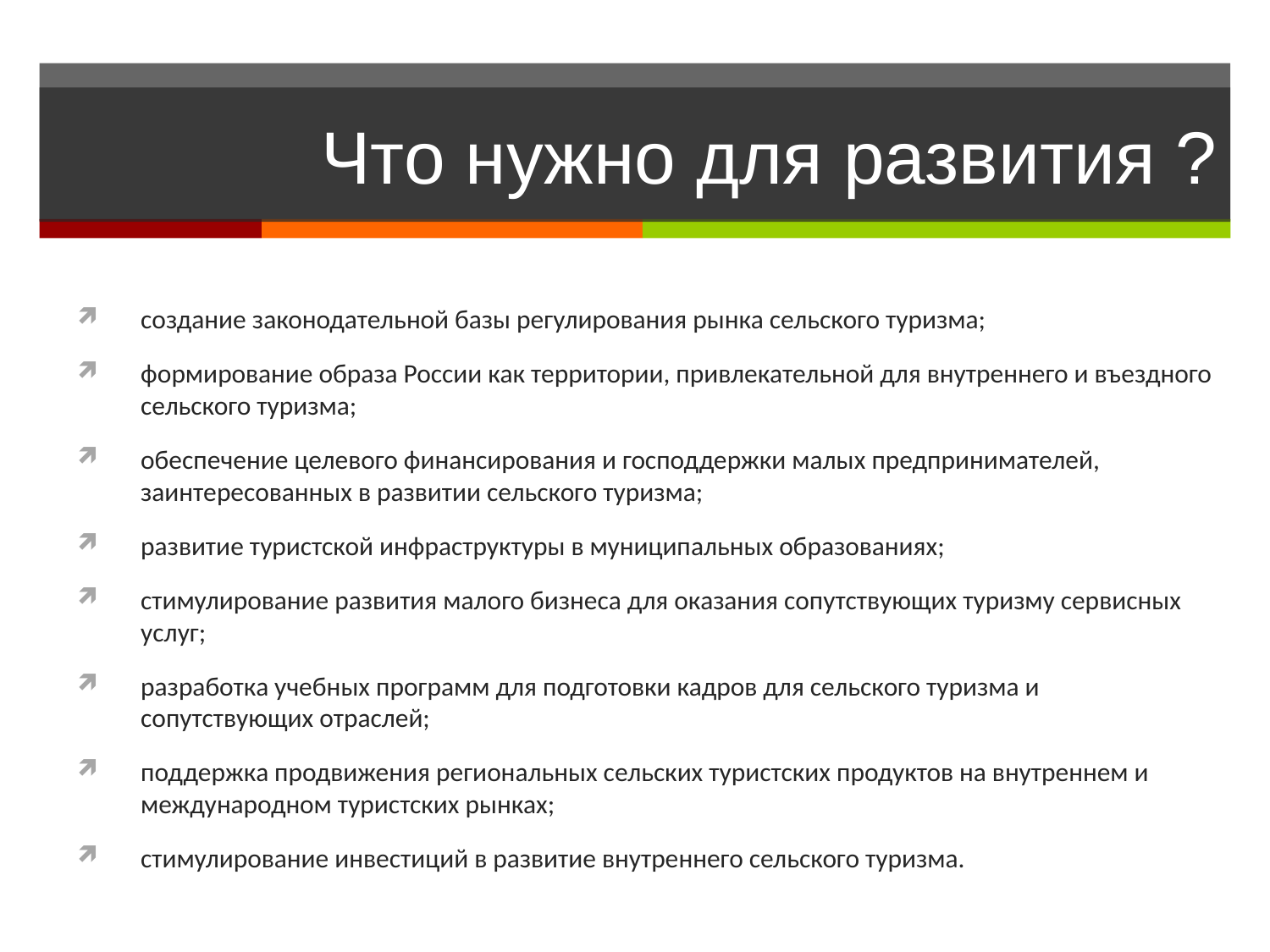

# Что нужно для развития ?
создание законодательной базы регулирования рынка сельского туризма;
формирование образа России как территории, привлекательной для внутреннего и въездного сельского туризма;
обеспечение целевого финансирования и господдержки малых предпринимателей, заинтересованных в развитии сельского туризма;
развитие туристской инфраструктуры в муниципальных образованиях;
стимулирование развития малого бизнеса для оказания сопутствующих туризму сервисных услуг;
разработка учебных программ для подготовки кадров для сельского туризма и сопутствующих отраслей;
поддержка продвижения региональных сельских туристских продуктов на внутреннем и международном туристских рынках;
стимулирование инвестиций в развитие внутреннего сельского туризма.